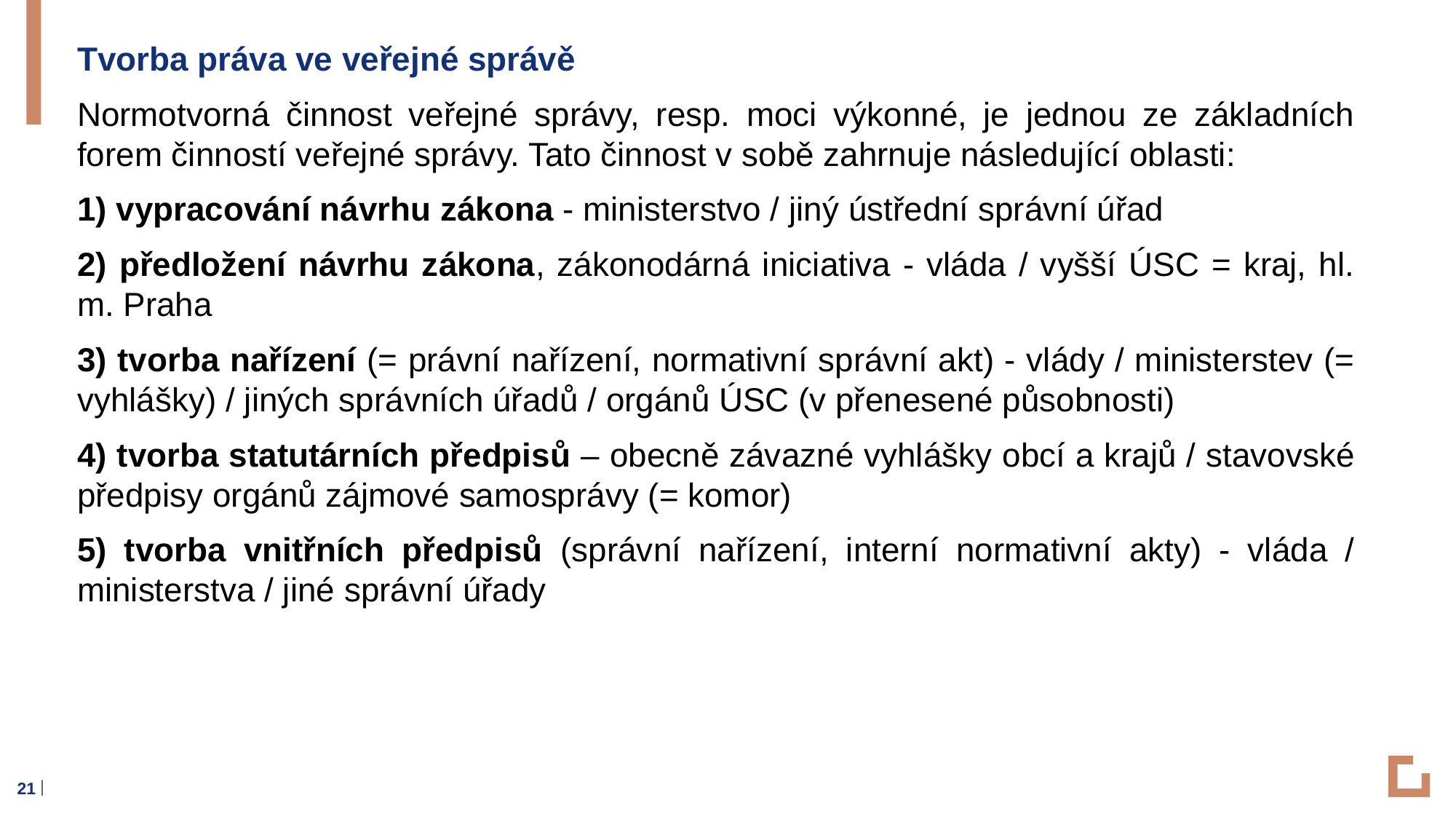

Tvorba práva ve veřejné správě
Normotvorná činnost veřejné správy, resp. moci výkonné, je jednou ze základních forem činností veřejné správy. Tato činnost v sobě zahrnuje následující oblasti:
1) vypracování návrhu zákona - ministerstvo / jiný ústřední správní úřad
2) předložení návrhu zákona, zákonodárná iniciativa - vláda / vyšší ÚSC = kraj, hl. m. Praha
3) tvorba nařízení (= právní nařízení, normativní správní akt) - vlády / ministerstev (= vyhlášky) / jiných správních úřadů / orgánů ÚSC (v přenesené působnosti)
4) tvorba statutárních předpisů – obecně závazné vyhlášky obcí a krajů / stavovské předpisy orgánů zájmové samosprávy (= komor)
5) tvorba vnitřních předpisů (správní nařízení, interní normativní akty) - vláda / ministerstva / jiné správní úřady

21